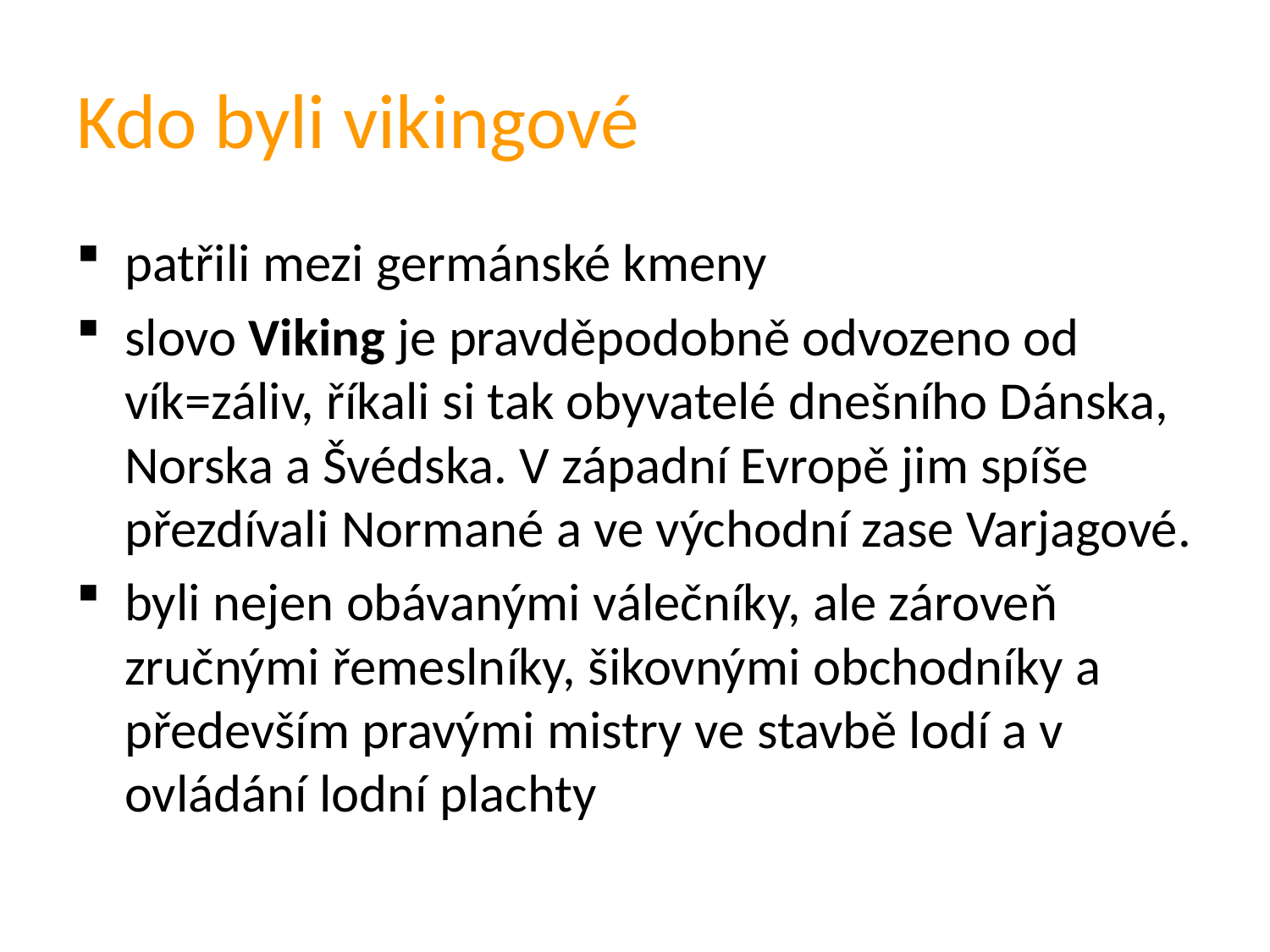

# Kdo byli vikingové
patřili mezi germánské kmeny
slovo Viking je pravděpodobně odvozeno od vík=záliv, říkali si tak obyvatelé dnešního Dánska, Norska a Švédska. V západní Evropě jim spíše přezdívali Normané a ve východní zase Varjagové.
byli nejen obávanými válečníky, ale zároveň zručnými řemeslníky, šikovnými obchodníky a především pravými mistry ve stavbě lodí a v ovládání lodní plachty